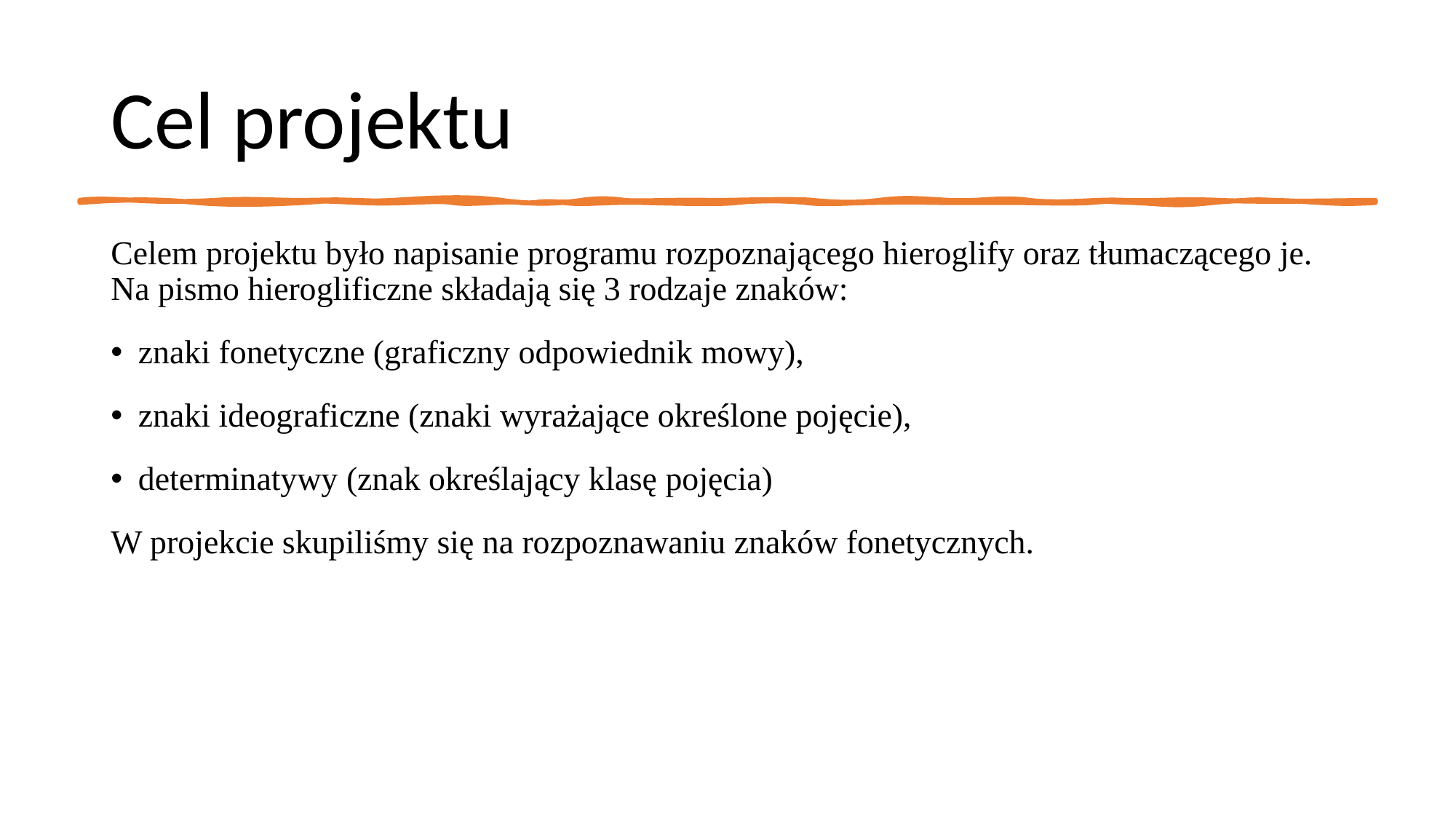

# Cel projektu

Celem projektu było napisanie programu rozpoznającego hieroglify oraz tłumaczącego je. Na pismo hieroglificzne składają się 3 rodzaje znaków:
znaki fonetyczne (graficzny odpowiednik mowy),
znaki ideograficzne (znaki wyrażające określone pojęcie),
determinatywy (znak określający klasę pojęcia)
W projekcie skupiliśmy się na rozpoznawaniu znaków fonetycznych.